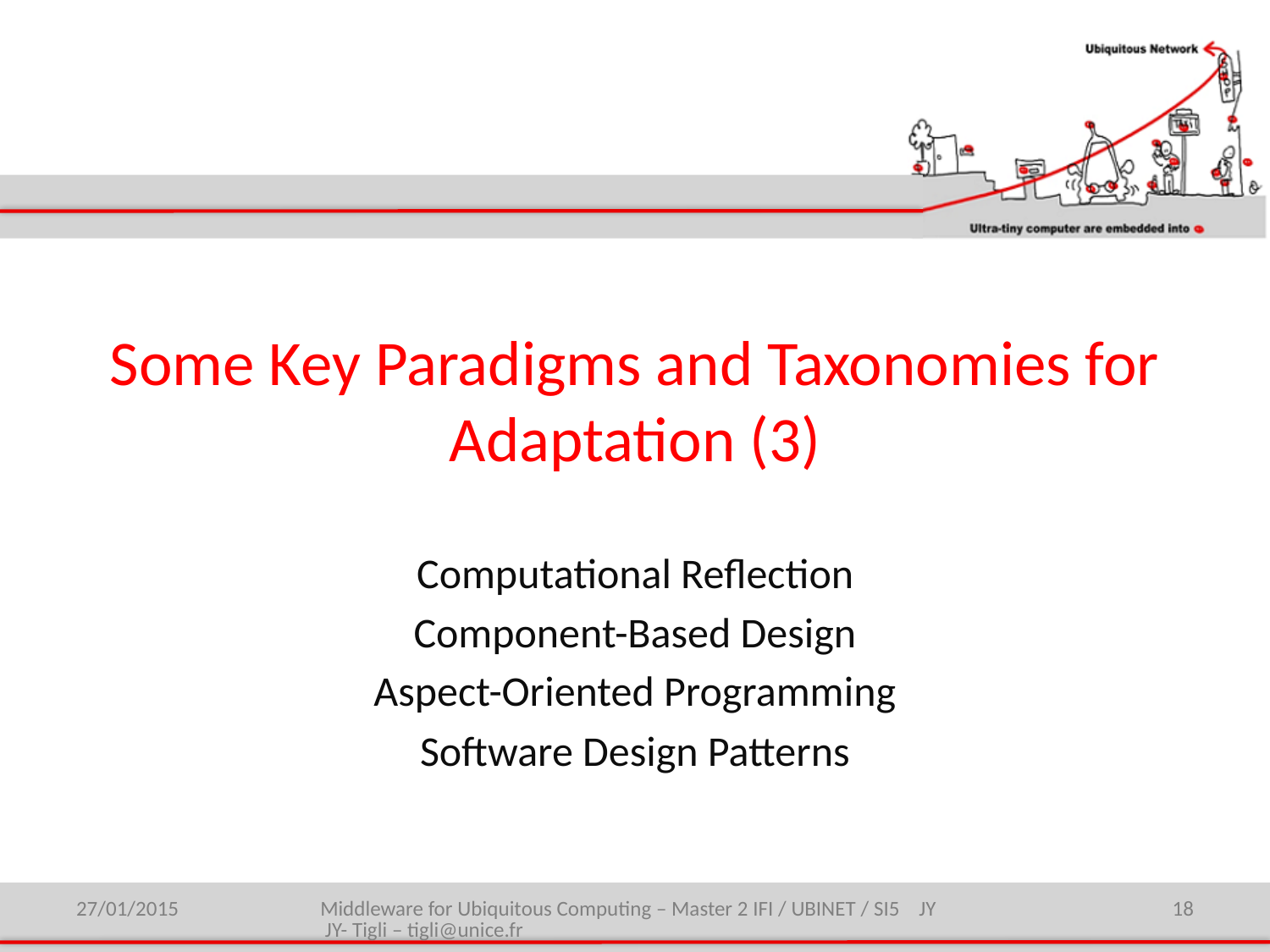

# Some Key Paradigms and Taxonomies for Adaptation (3)
Computational Reflection
Component-Based Design
Aspect-Oriented Programming
Software Design Patterns

27/01/2015
Middleware for Ubiquitous Computing – Master 2 IFI / UBINET / SI5    JY JY- Tigli – tigli@unice.fr
18